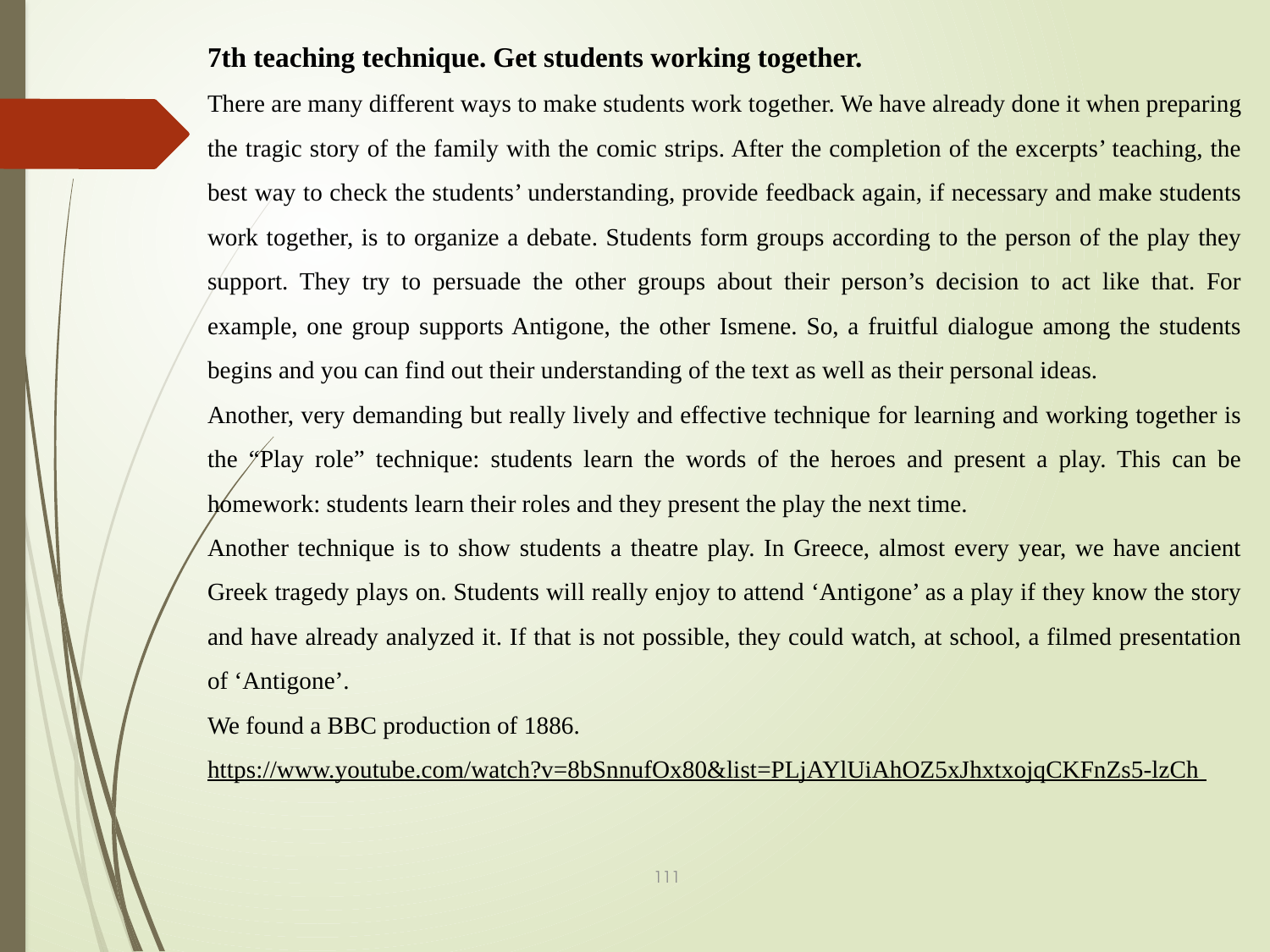

7th teaching technique. Get students working together.
There are many different ways to make students work together. We have already done it when preparing the tragic story of the family with the comic strips. After the completion of the excerpts’ teaching, the best way to check the students’ understanding, provide feedback again, if necessary and make students work together, is to organize a debate. Students form groups according to the person of the play they support. They try to persuade the other groups about their person’s decision to act like that. For example, one group supports Antigone, the other Ismene. So, a fruitful dialogue among the students begins and you can find out their understanding of the text as well as their personal ideas.
Another, very demanding but really lively and effective technique for learning and working together is the “Play role” technique: students learn the words of the heroes and present a play. This can be homework: students learn their roles and they present the play the next time.
Another technique is to show students a theatre play. In Greece, almost every year, we have ancient Greek tragedy plays on. Students will really enjoy to attend ‘Antigone’ as a play if they know the story and have already analyzed it. If that is not possible, they could watch, at school, a filmed presentation of ‘Antigone’.
We found a BBC production of 1886.
https://www.youtube.com/watch?v=8bSnnufOx80&list=PLjAYlUiAhOZ5xJhxtxojqCKFnZs5-lzCh
111